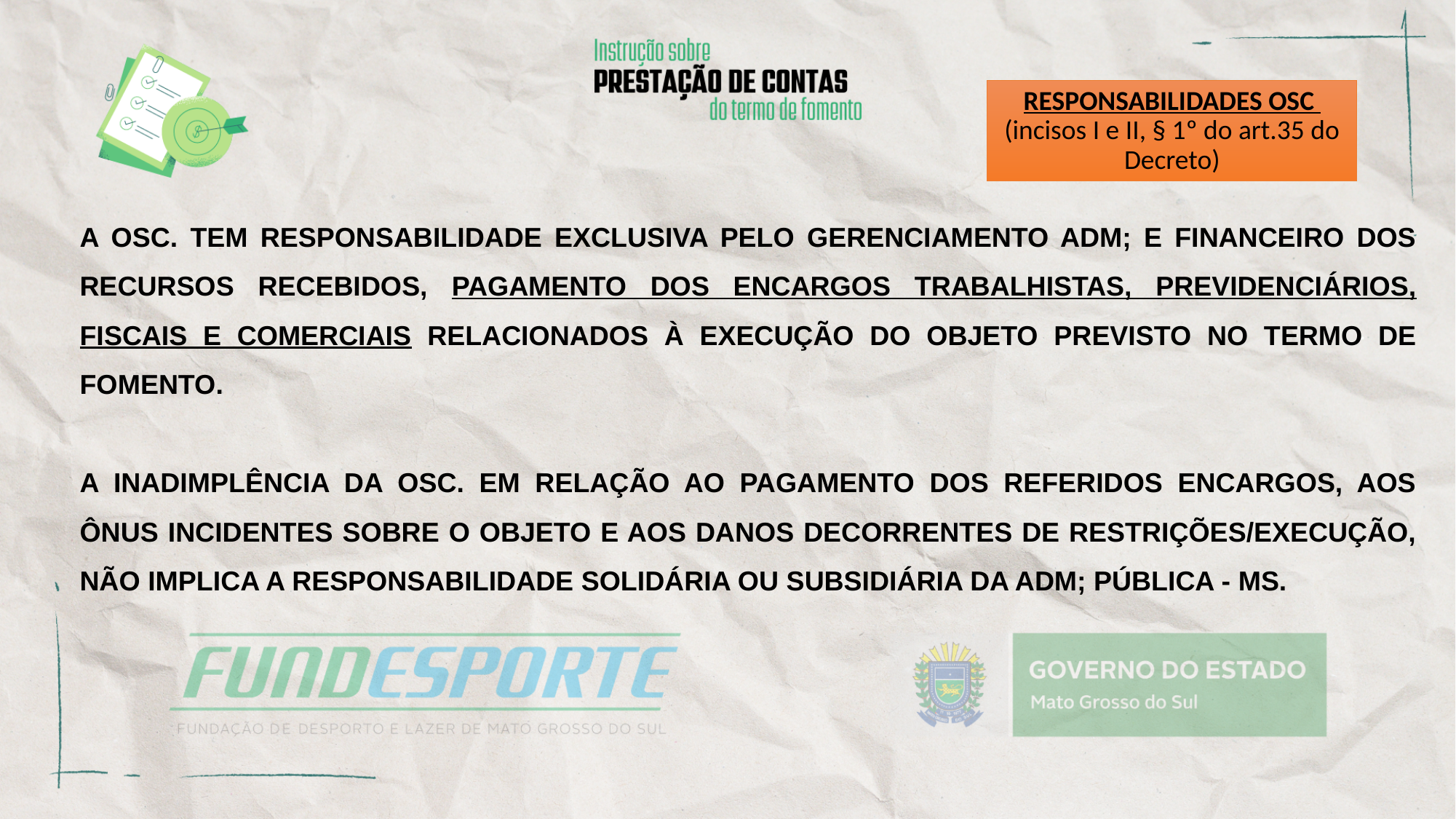

# RESPONSABILIDADES OSC (incisos I e II, § 1º do art.35 do Decreto)
A OSC. TEM RESPONSABILIDADE EXCLUSIVA PELO GERENCIAMENTO ADM; E FINANCEIRO DOS RECURSOS RECEBIDOS, PAGAMENTO DOS ENCARGOS TRABALHISTAS, PREVIDENCIÁRIOS, FISCAIS E COMERCIAIS RELACIONADOS À EXECUÇÃO DO OBJETO PREVISTO NO TERMO DE FOMENTO.

A INADIMPLÊNCIA DA OSC. EM RELAÇÃO AO PAGAMENTO DOS REFERIDOS ENCARGOS, AOS ÔNUS INCIDENTES SOBRE O OBJETO E AOS DANOS DECORRENTES DE RESTRIÇÕES/EXECUÇÃO, NÃO IMPLICA A RESPONSABILIDADE SOLIDÁRIA OU SUBSIDIÁRIA DA ADM; PÚBLICA - MS.